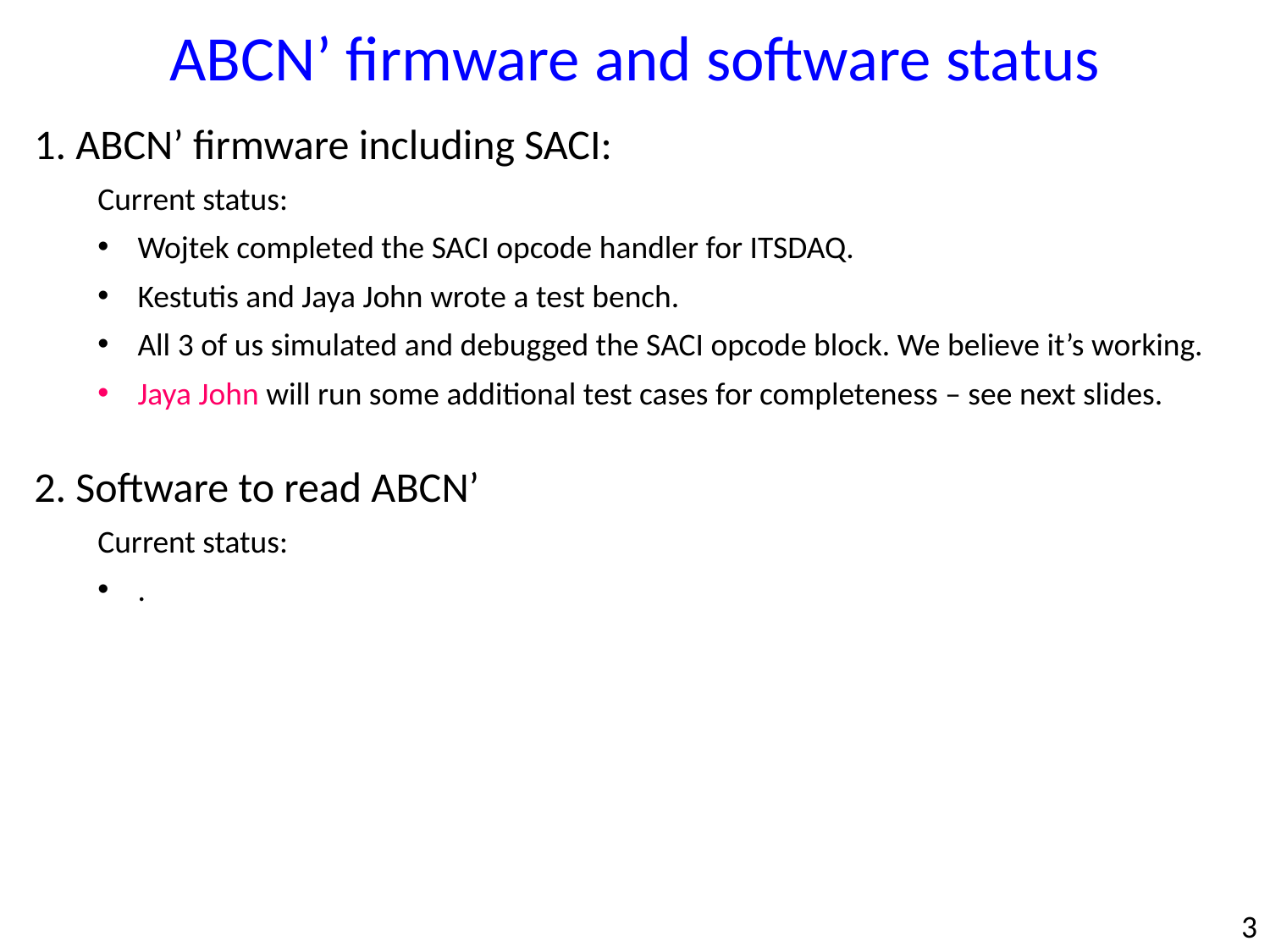

ABCN’ firmware and software status
1. ABCN’ firmware including SACI:
Current status:
Wojtek completed the SACI opcode handler for ITSDAQ.
Kestutis and Jaya John wrote a test bench.
All 3 of us simulated and debugged the SACI opcode block. We believe it’s working.
Jaya John will run some additional test cases for completeness – see next slides.
2. Software to read ABCN’
Current status:
.
3